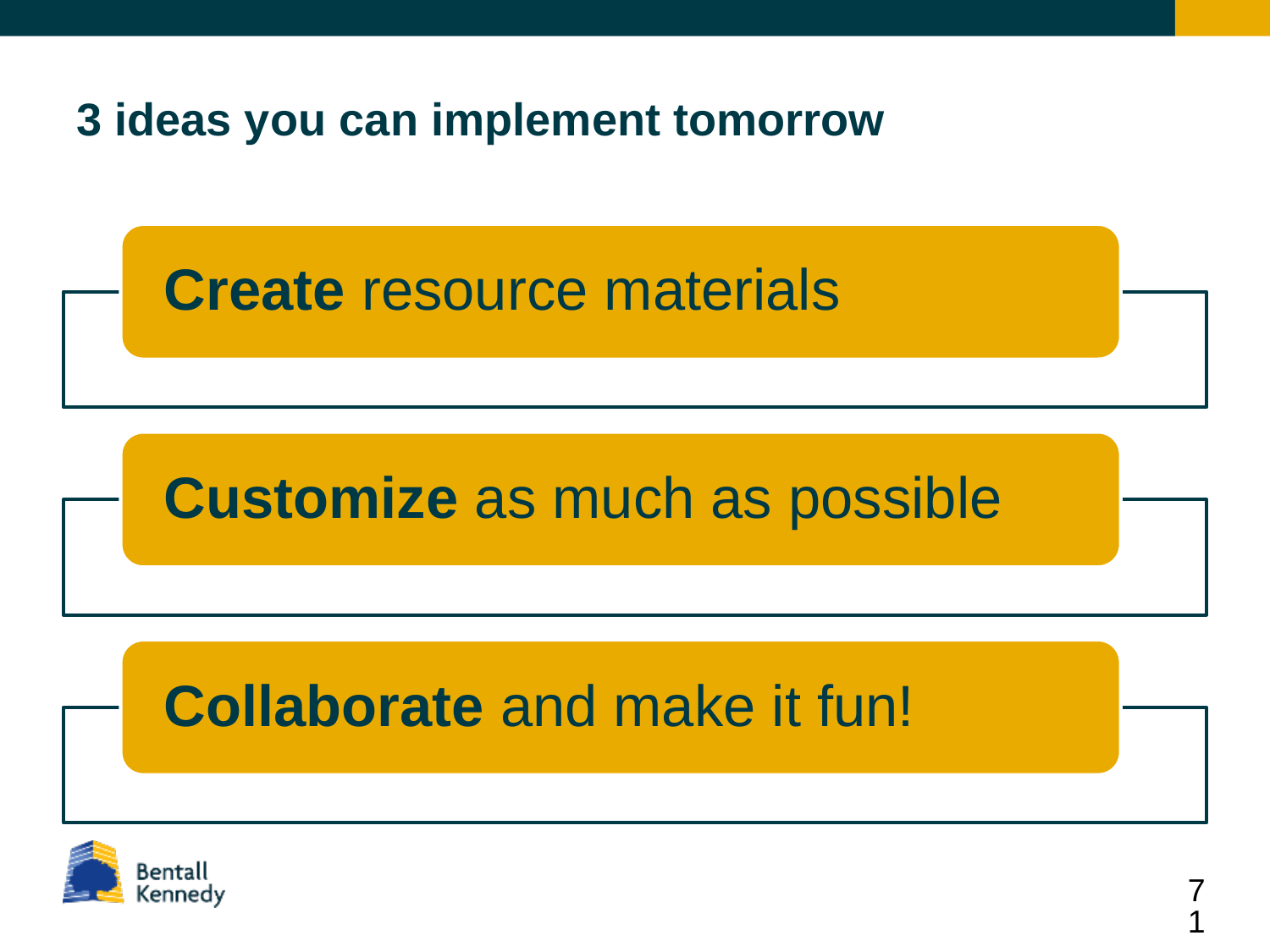

# 3 ideas you can implement tomorrow
Create resource materials
Customize as much as possible
Collaborate and make it fun!

71